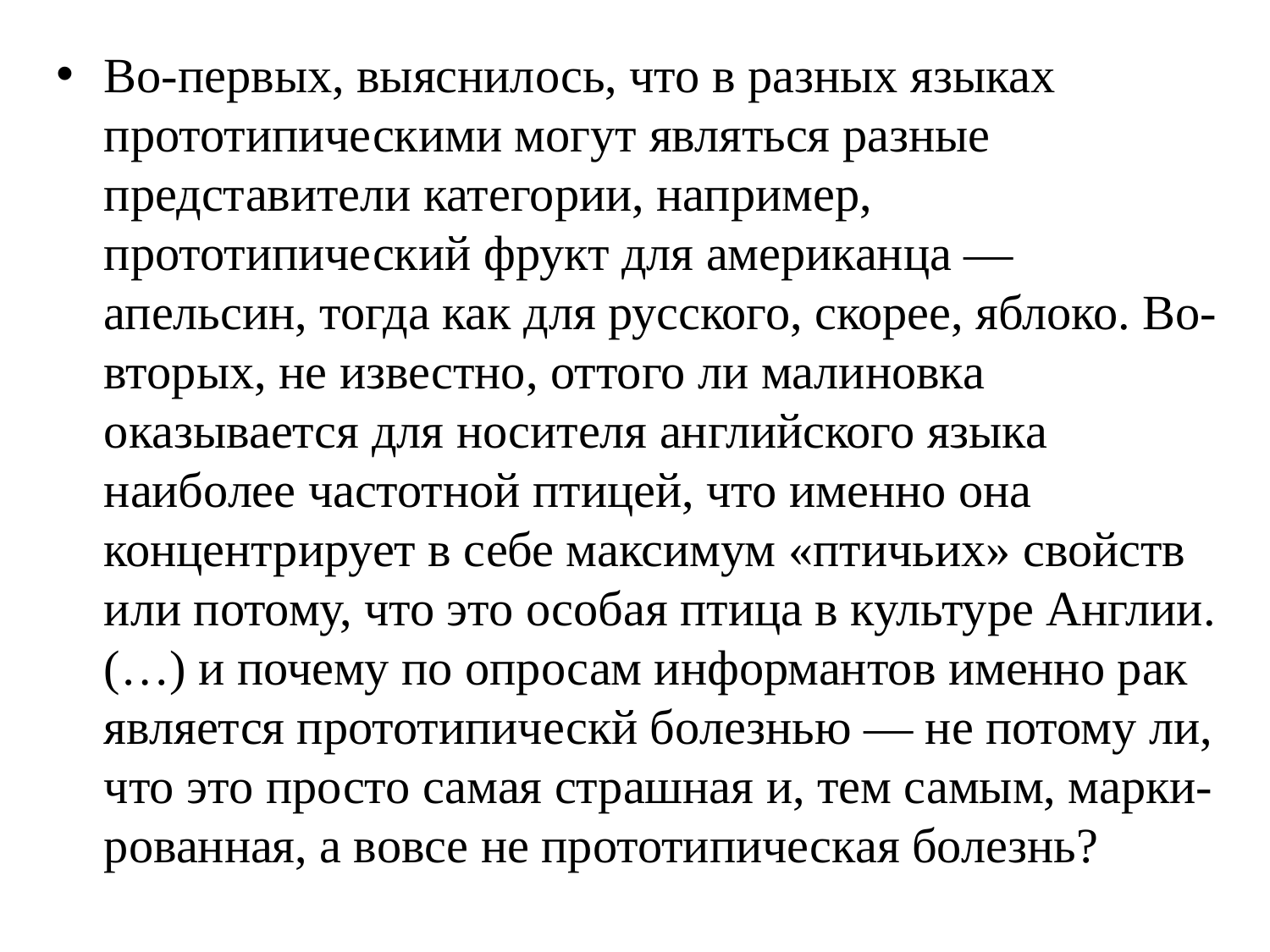

Во-первых, выяснилось, что в разных языках прототипическими могут являться разные представители категории, например, прототипический фрукт для американца — апельсин, тогда как для русского, скорее, яблоко. Во-вторых, не известно, оттого ли малиновка оказывается для носителя английского языка наиболее частотной птицей, что именно она концентрирует в себе максимум «птичьих» свойств или потому, что это особая птица в культуре Англии. (…) и почему по опросам информантов именно рак является прототипическй болезнью — не потому ли, что это просто самая страшная и, тем самым, марки- рованная, а вовсе не прототипическая болезнь?